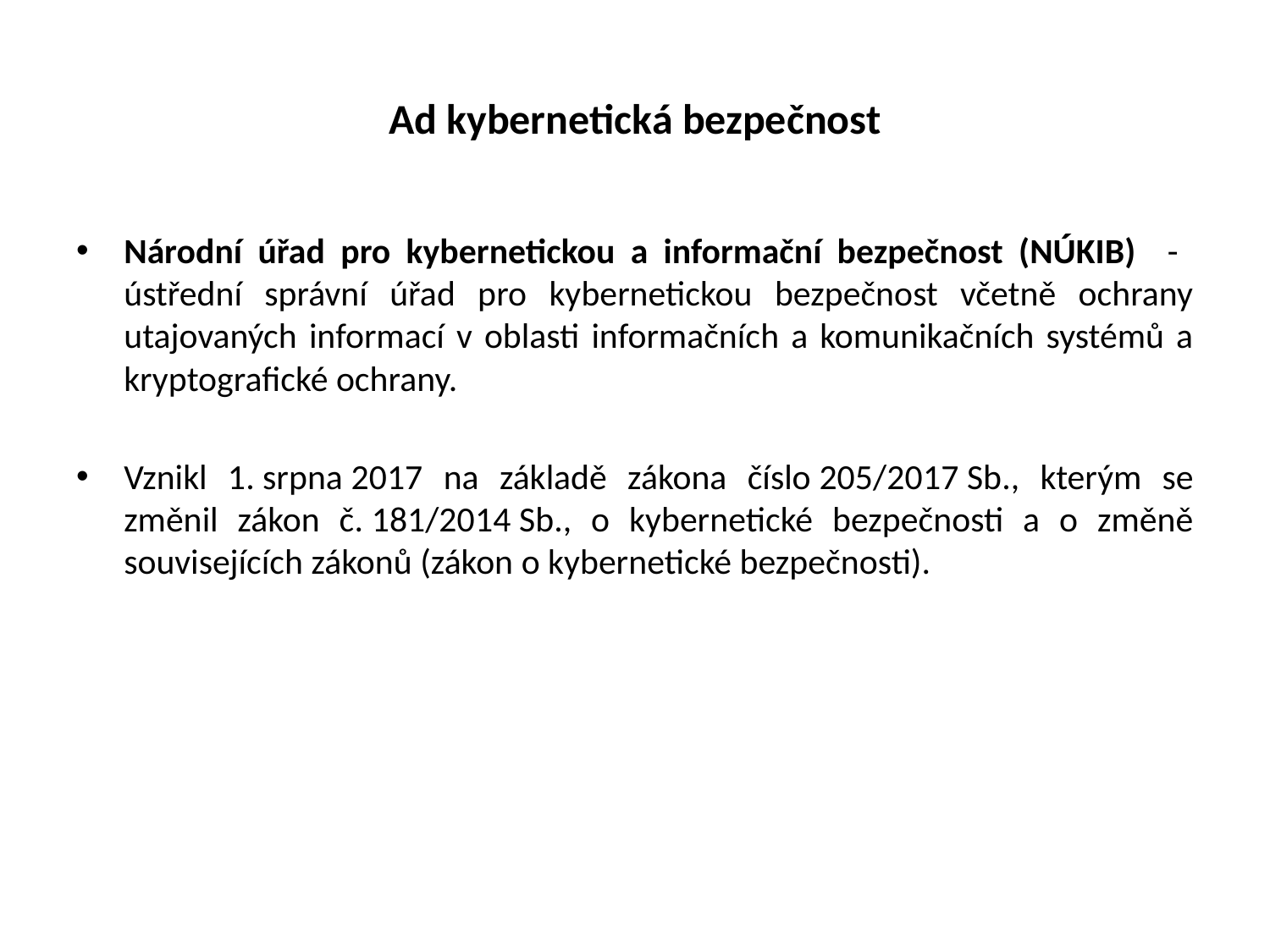

# Ad kybernetická bezpečnost
Národní úřad pro kybernetickou a informační bezpečnost (NÚKIB)  -  ústřední správní úřad pro kybernetickou bezpečnost včetně ochrany utajovaných informací v oblasti informačních a komunikačních systémů a kryptografické ochrany.

Vznikl 1. srpna 2017 na základě zákona číslo 205/2017 Sb., kterým se změnil zákon č. 181/2014 Sb., o kybernetické bezpečnosti a o změně souvisejících zákonů (zákon o kybernetické bezpečnosti).